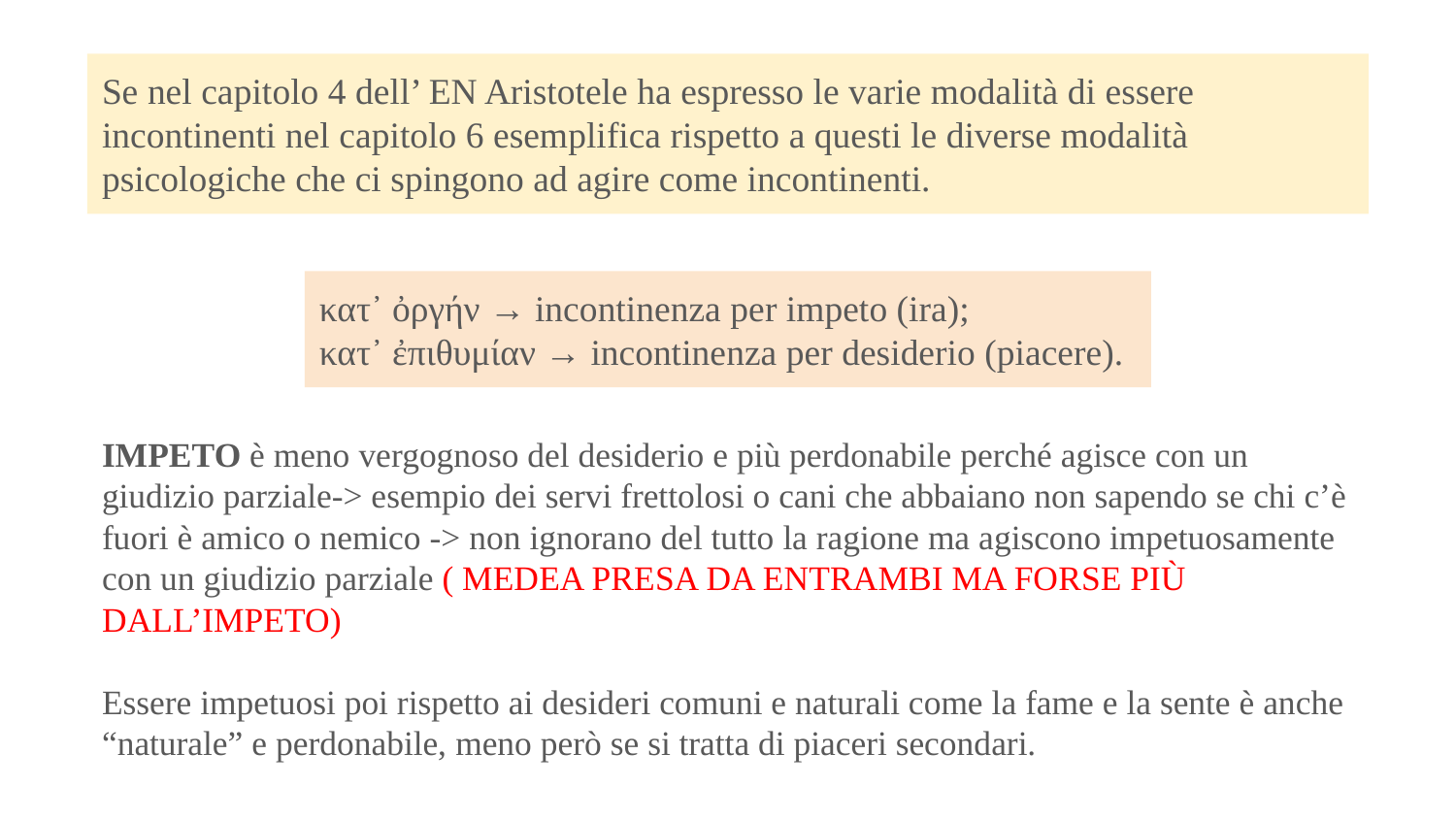

Se nel capitolo 4 dell’ EN Aristotele ha espresso le varie modalità di essere incontinenti nel capitolo 6 esemplifica rispetto a questi le diverse modalità psicologiche che ci spingono ad agire come incontinenti.
κατ᾽ ὀργήν → incontinenza per impeto (ira);
κατ᾽ ἐπιθυμίαν → incontinenza per desiderio (piacere).
IMPETO è meno vergognoso del desiderio e più perdonabile perché agisce con un giudizio parziale-> esempio dei servi frettolosi o cani che abbaiano non sapendo se chi c’è fuori è amico o nemico -> non ignorano del tutto la ragione ma agiscono impetuosamente con un giudizio parziale ( MEDEA PRESA DA ENTRAMBI MA FORSE PIÙ DALL’IMPETO)

Essere impetuosi poi rispetto ai desideri comuni e naturali come la fame e la sente è anche “naturale” e perdonabile, meno però se si tratta di piaceri secondari.